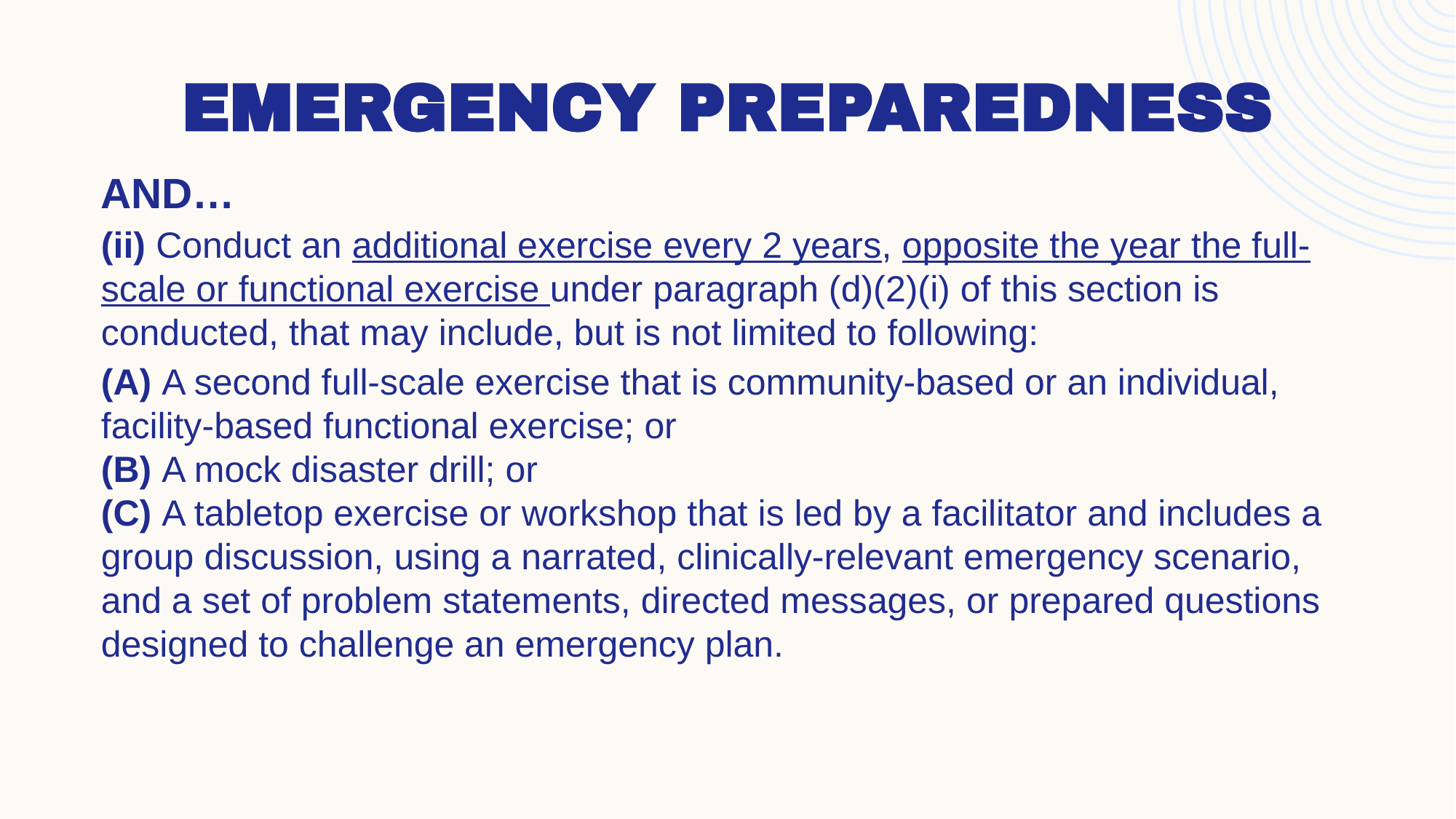

# Emergency Preparedness
AND…
(ii) Conduct an additional exercise every 2 years, opposite the year the full-scale or functional exercise under paragraph (d)(2)(i) of this section is conducted, that may include, but is not limited to following:
(A) A second full-scale exercise that is community-based or an individual, facility-based functional exercise; or
(B) A mock disaster drill; or
(C) A tabletop exercise or workshop that is led by a facilitator and includes a group discussion, using a narrated, clinically-relevant emergency scenario, and a set of problem statements, directed messages, or prepared questions designed to challenge an emergency plan.